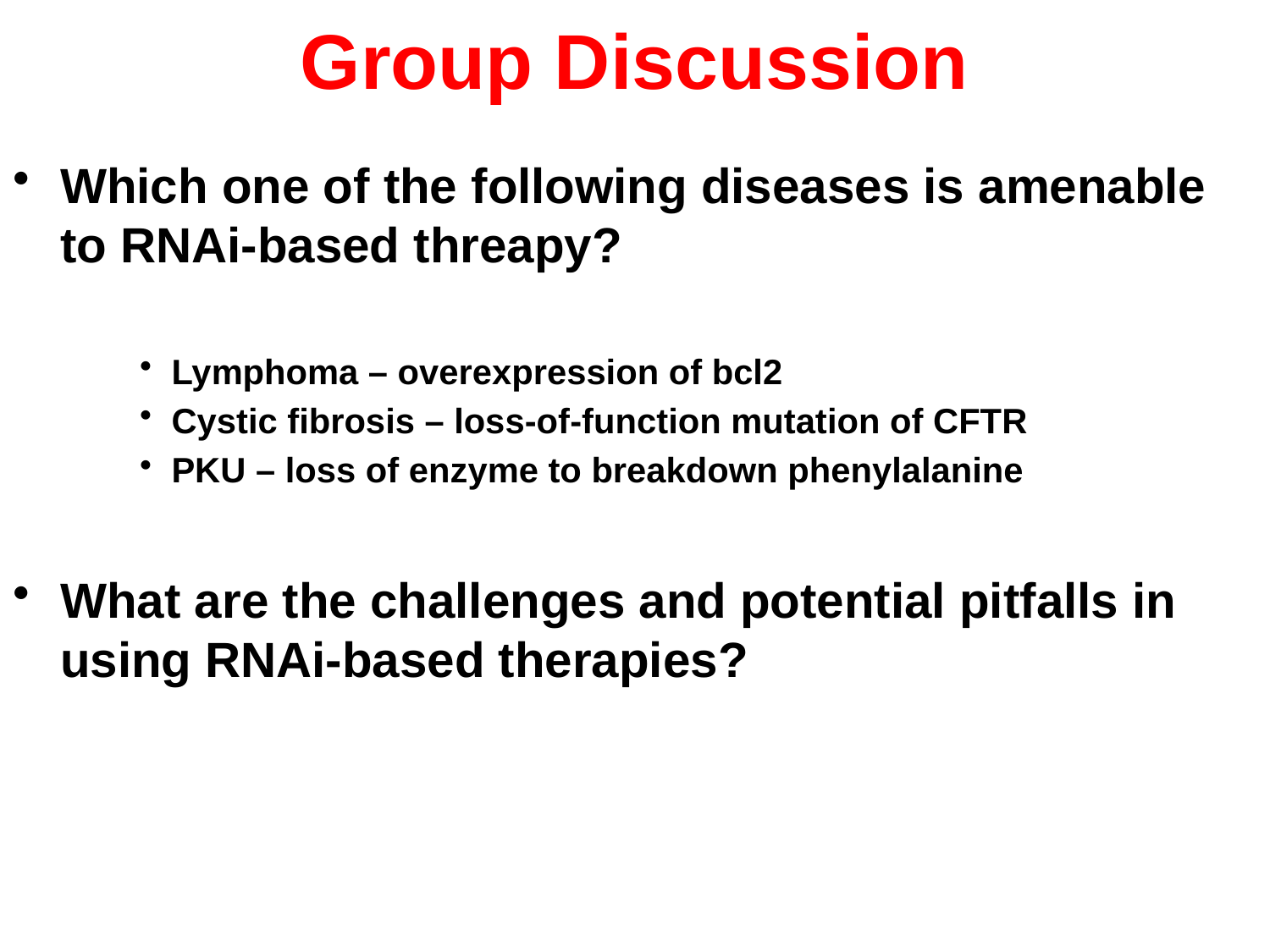

Group Discussion
Which one of the following diseases is amenable to RNAi-based threapy?

Lymphoma – overexpression of bcl2
Cystic fibrosis – loss-of-function mutation of CFTR
PKU – loss of enzyme to breakdown phenylalanine

What are the challenges and potential pitfalls in using RNAi-based therapies?